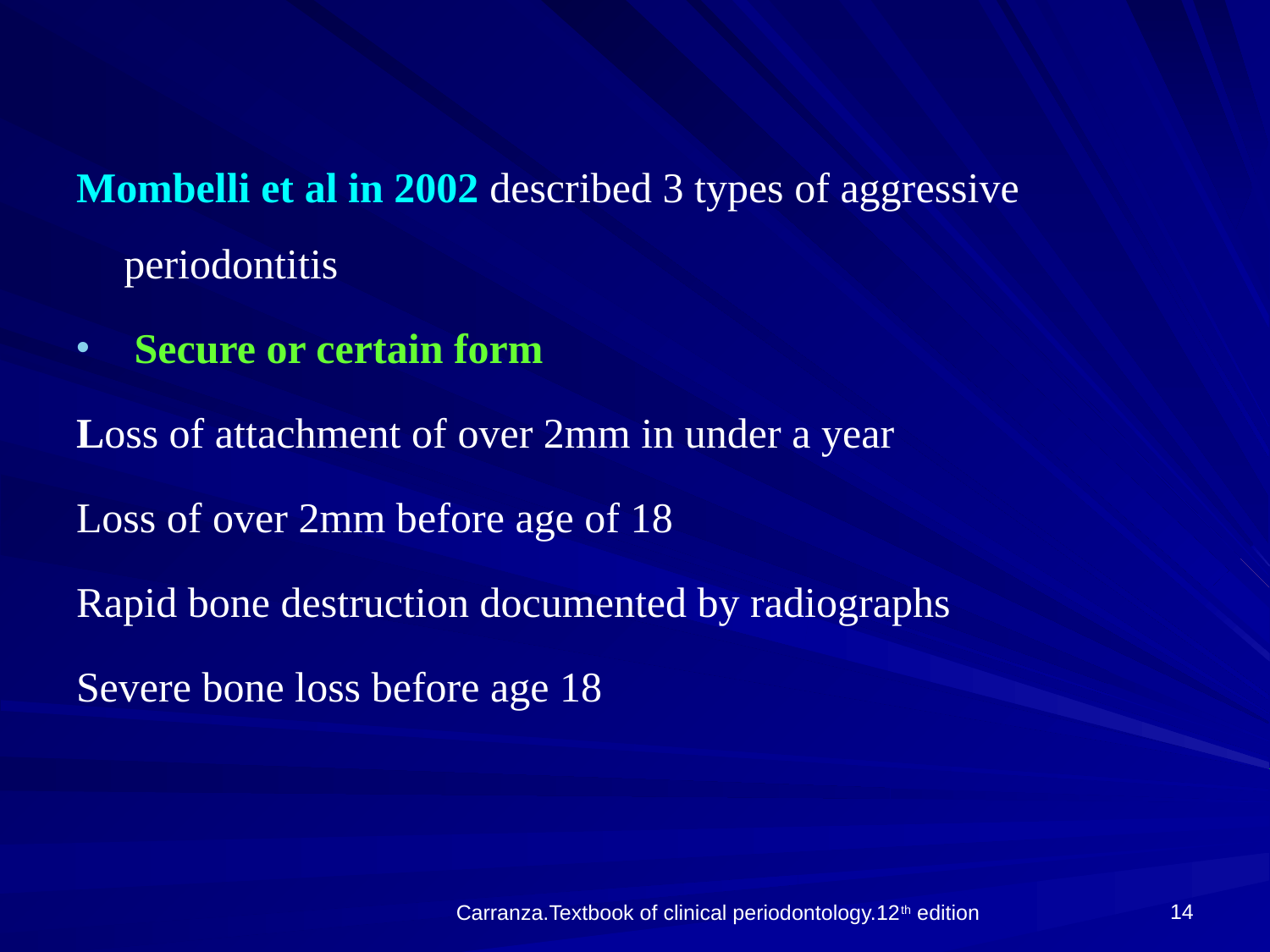

Mombelli et al in 2002 described 3 types of aggressive periodontitis
 Secure or certain form
Loss of attachment of over 2mm in under a year
Loss of over 2mm before age of 18
Rapid bone destruction documented by radiographs
Severe bone loss before age 18
14
Carranza.Textbook of clinical periodontology.12th edition